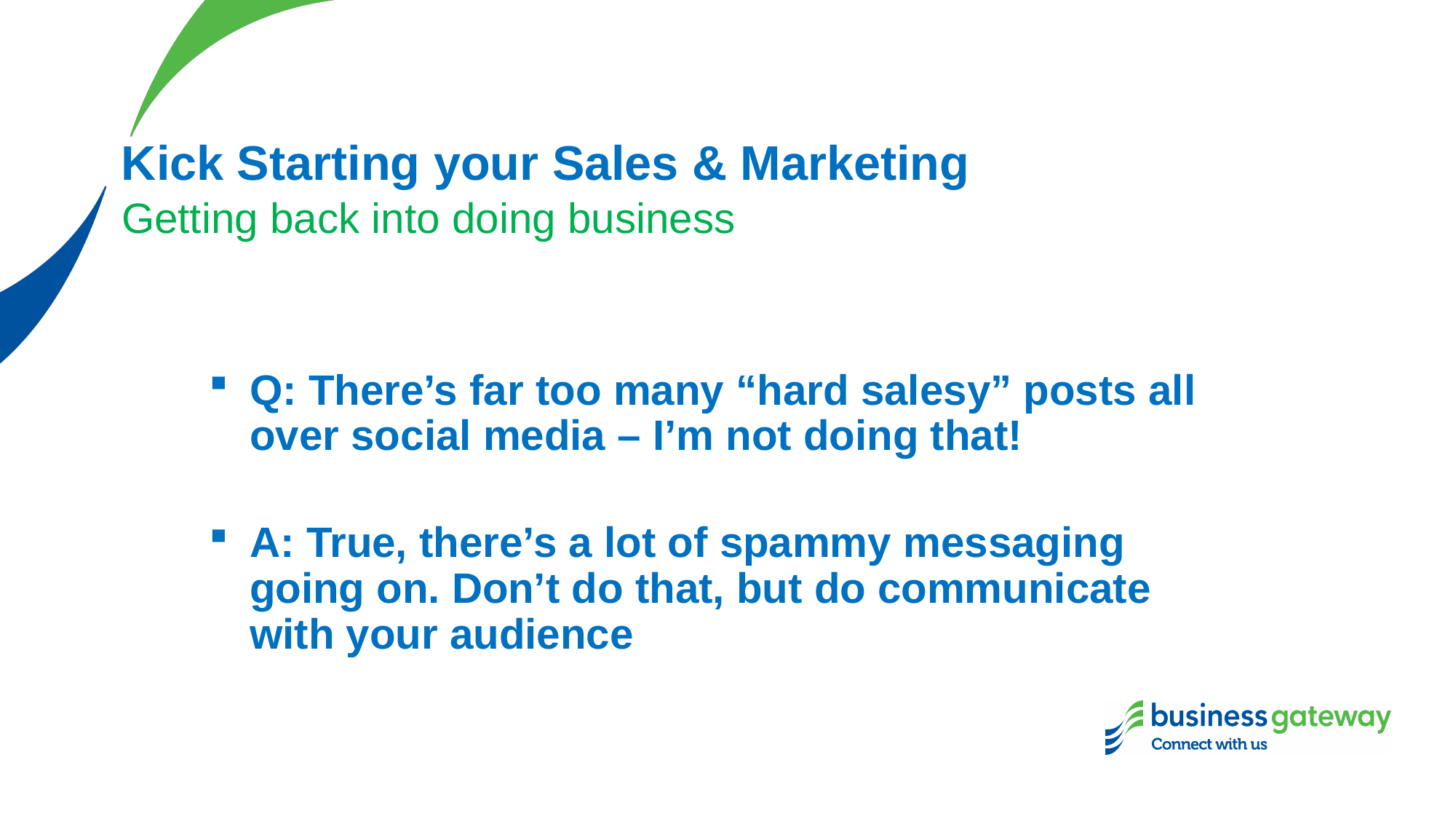

# Kick Starting your Sales & Marketing
Getting back into doing business

Q: There’s far too many “hard salesy” posts all over social media – I’m not doing that!

A: True, there’s a lot of spammy messaging going on. Don’t do that, but do communicate with your audience